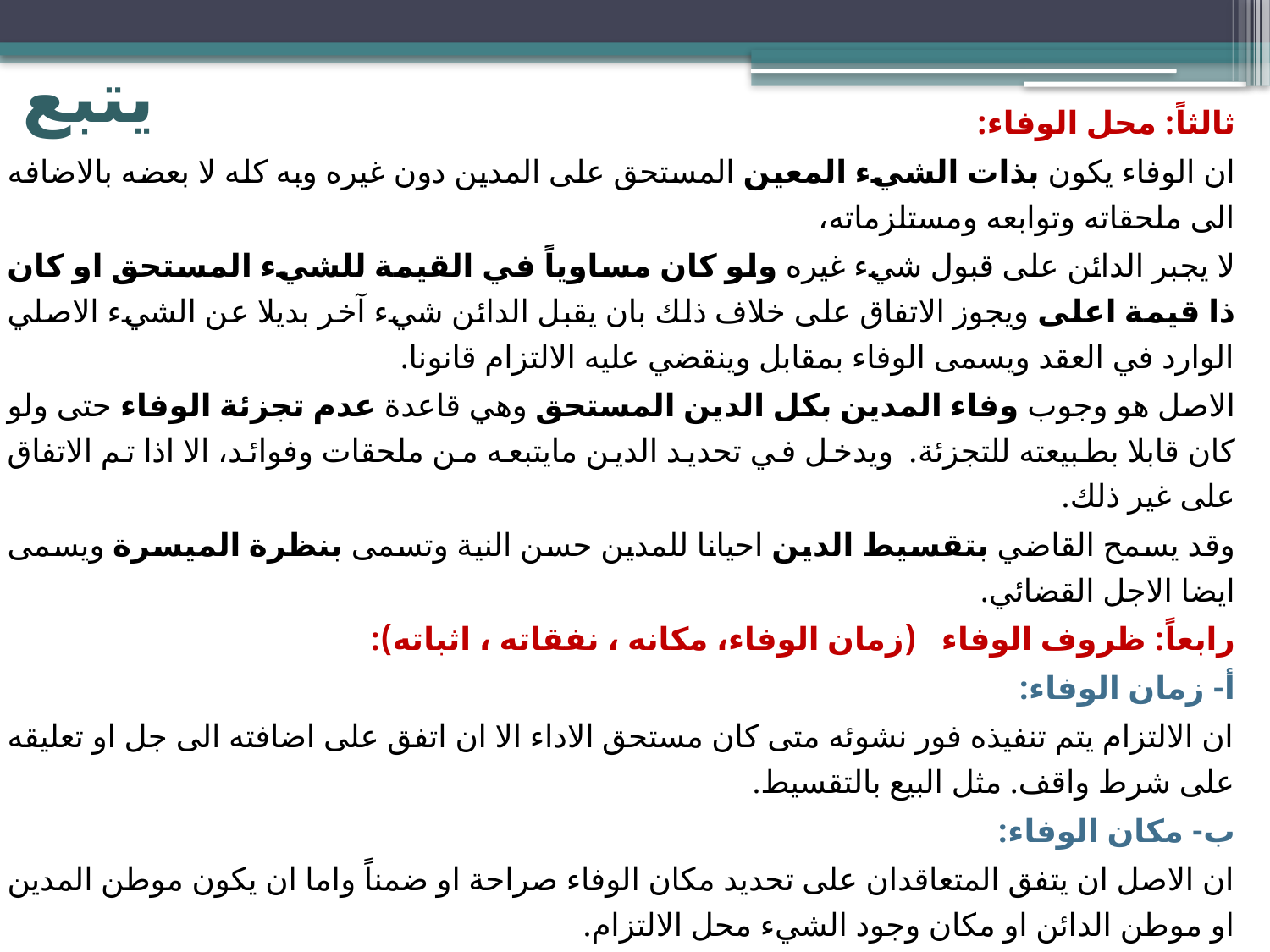

# يتبع
ثالثاً: محل الوفاء:
ان الوفاء يكون بذات الشيء المعين المستحق على المدين دون غيره وبه كله لا بعضه بالاضافه الى ملحقاته وتوابعه ومستلزماته،
لا يجبر الدائن على قبول شيء غيره ولو كان مساوياً في القيمة للشيء المستحق او كان ذا قيمة اعلى ويجوز الاتفاق على خلاف ذلك بان يقبل الدائن شيء آخر بديلا عن الشيء الاصلي الوارد في العقد ويسمى الوفاء بمقابل وينقضي عليه الالتزام قانونا.
الاصل هو وجوب وفاء المدين بكل الدين المستحق وهي قاعدة عدم تجزئة الوفاء حتى ولو كان قابلا بطبيعته للتجزئة.  ويدخل في تحديد الدين مايتبعه من ملحقات وفوائد، الا اذا تم الاتفاق على غير ذلك.
وقد يسمح القاضي بتقسيط الدين احيانا للمدين حسن النية وتسمى بنظرة الميسرة ويسمى ايضا الاجل القضائي.
رابعاً: ظروف الوفاء   (زمان الوفاء، مكانه ، نفقاته ، اثباته):
أ- زمان الوفاء:
ان الالتزام يتم تنفيذه فور نشوئه متى كان مستحق الاداء الا ان اتفق على اضافته الى جل او تعليقه على شرط واقف. مثل البيع بالتقسيط.
ب- مكان الوفاء:
ان الاصل ان يتفق المتعاقدان على تحديد مكان الوفاء صراحة او ضمناً واما ان يكون موطن المدين او موطن الدائن او مكان وجود الشيء محل الالتزام.